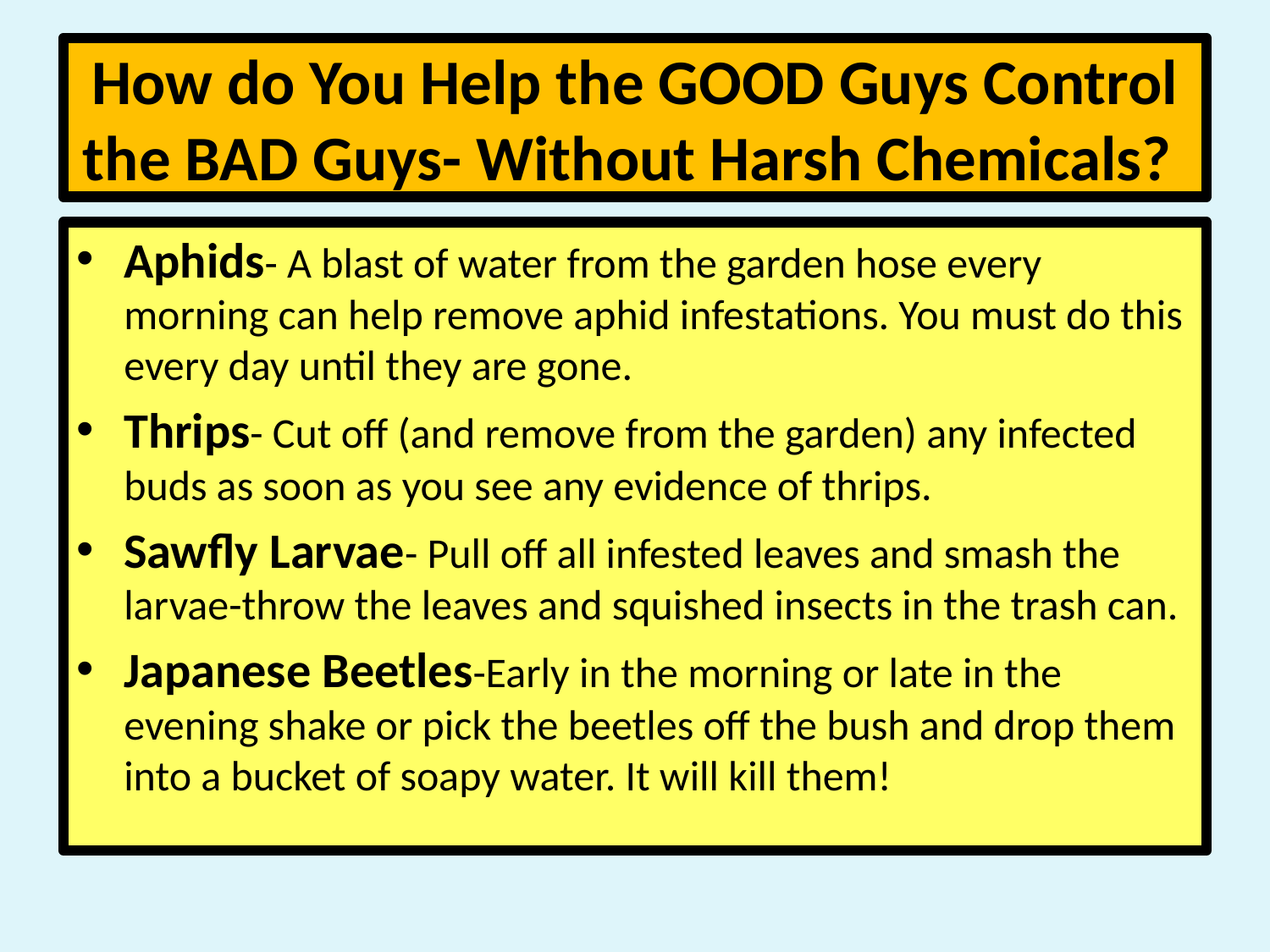

# How do You Help the GOOD Guys Control the BAD Guys- Without Harsh Chemicals?
Aphids- A blast of water from the garden hose every morning can help remove aphid infestations. You must do this every day until they are gone.
Thrips- Cut off (and remove from the garden) any infected buds as soon as you see any evidence of thrips.
Sawfly Larvae- Pull off all infested leaves and smash the larvae-throw the leaves and squished insects in the trash can.
Japanese Beetles-Early in the morning or late in the evening shake or pick the beetles off the bush and drop them into a bucket of soapy water. It will kill them!